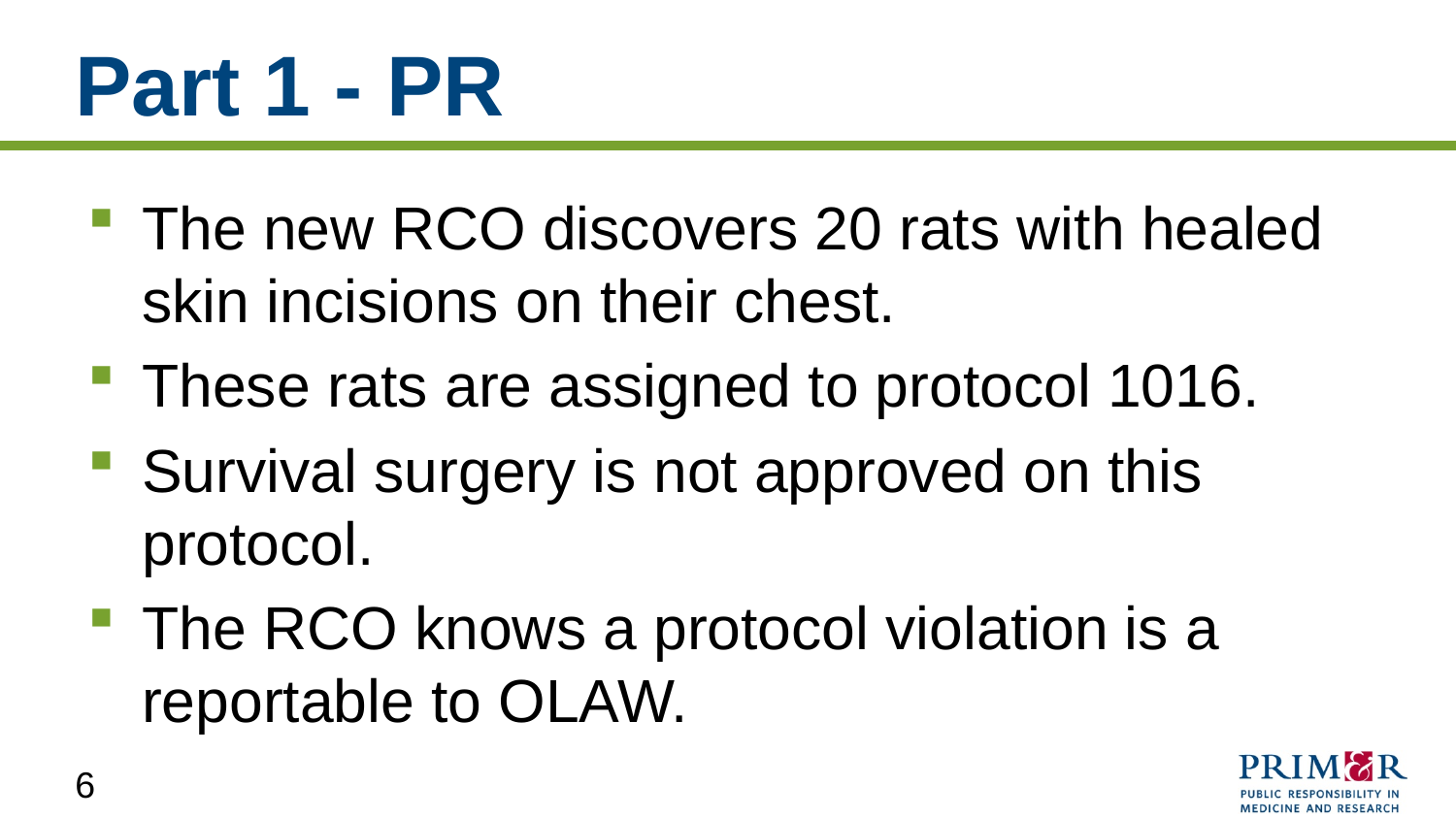

# Part 1 - PR
The new RCO discovers 20 rats with healed skin incisions on their chest.
These rats are assigned to protocol 1016.
Survival surgery is not approved on this protocol.
The RCO knows a protocol violation is a reportable to OLAW.